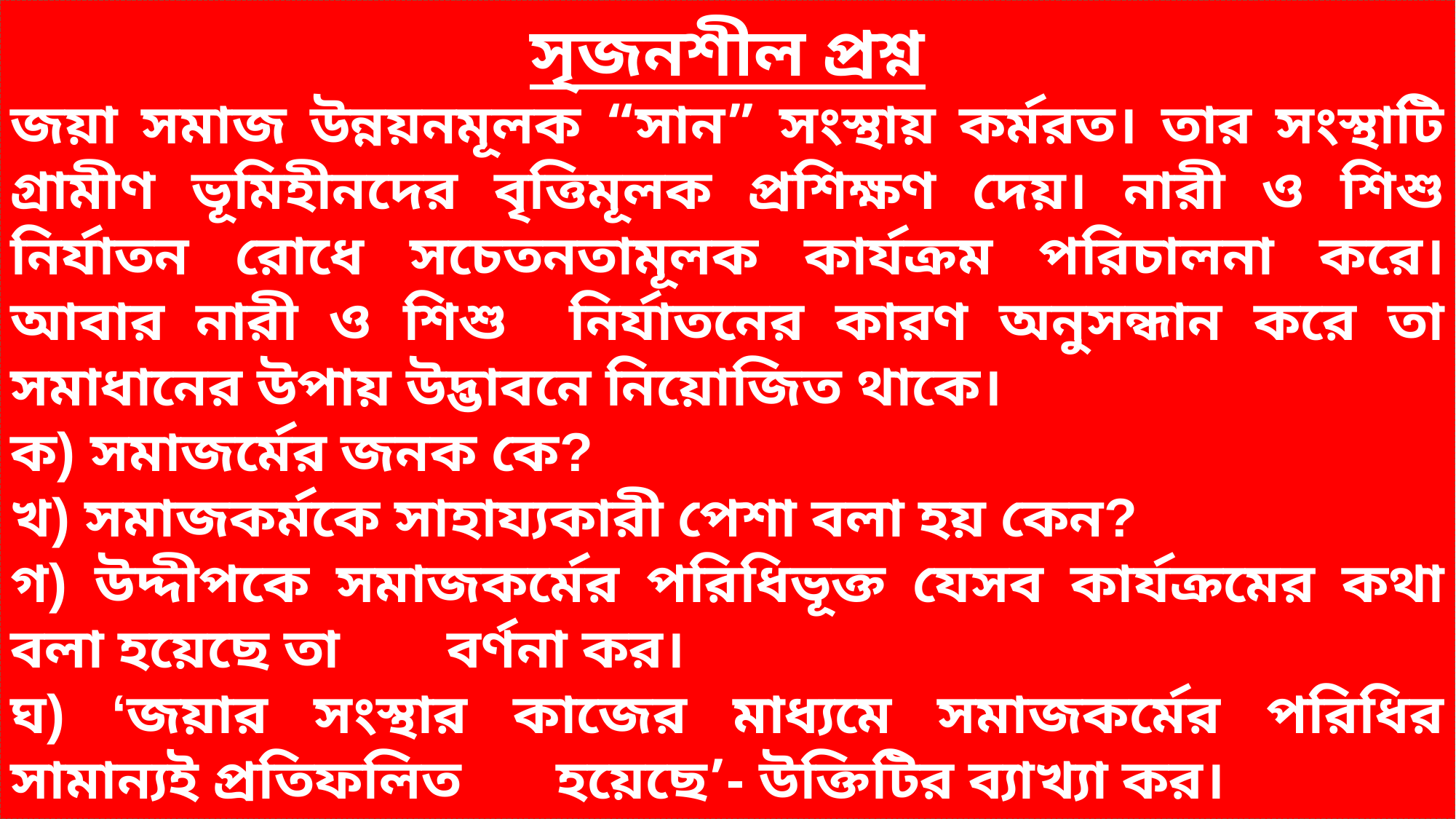

সৃজনশীল প্রশ্ন
জয়া সমাজ উন্নয়নমূলক “সান” সংস্থায় কর্মরত। তার সংস্থাটি গ্রামীণ ভূমিহীনদের বৃত্তিমূলক প্রশিক্ষণ দেয়। নারী ও শিশু নির্যাতন রোধে সচেতনতামূলক কার্যক্রম পরিচালনা করে। আবার নারী ও ‍শিশু  নির্যাতনের কারণ অনুসন্ধান করে তা সমাধানের উপায় উদ্ভাবনে নিয়োজিত থাকে।
ক) সমাজর্মের জনক কে?
খ) সমাজকর্মকে সাহায্যকারী পেশা বলা হয় কেন?
গ) উদ্দীপকে সমাজকর্মের পরিধিভূক্ত যেসব কার্যক্রমের কথা বলা হয়েছে তা 	বর্ণনা কর।
ঘ) ‘জয়ার সংস্থার কাজের মাধ্যমে সমাজকর্মের পরিধির সামান্যই প্রতিফলিত 	হয়েছে’- উক্তিটির ব্যাখ্যা কর।